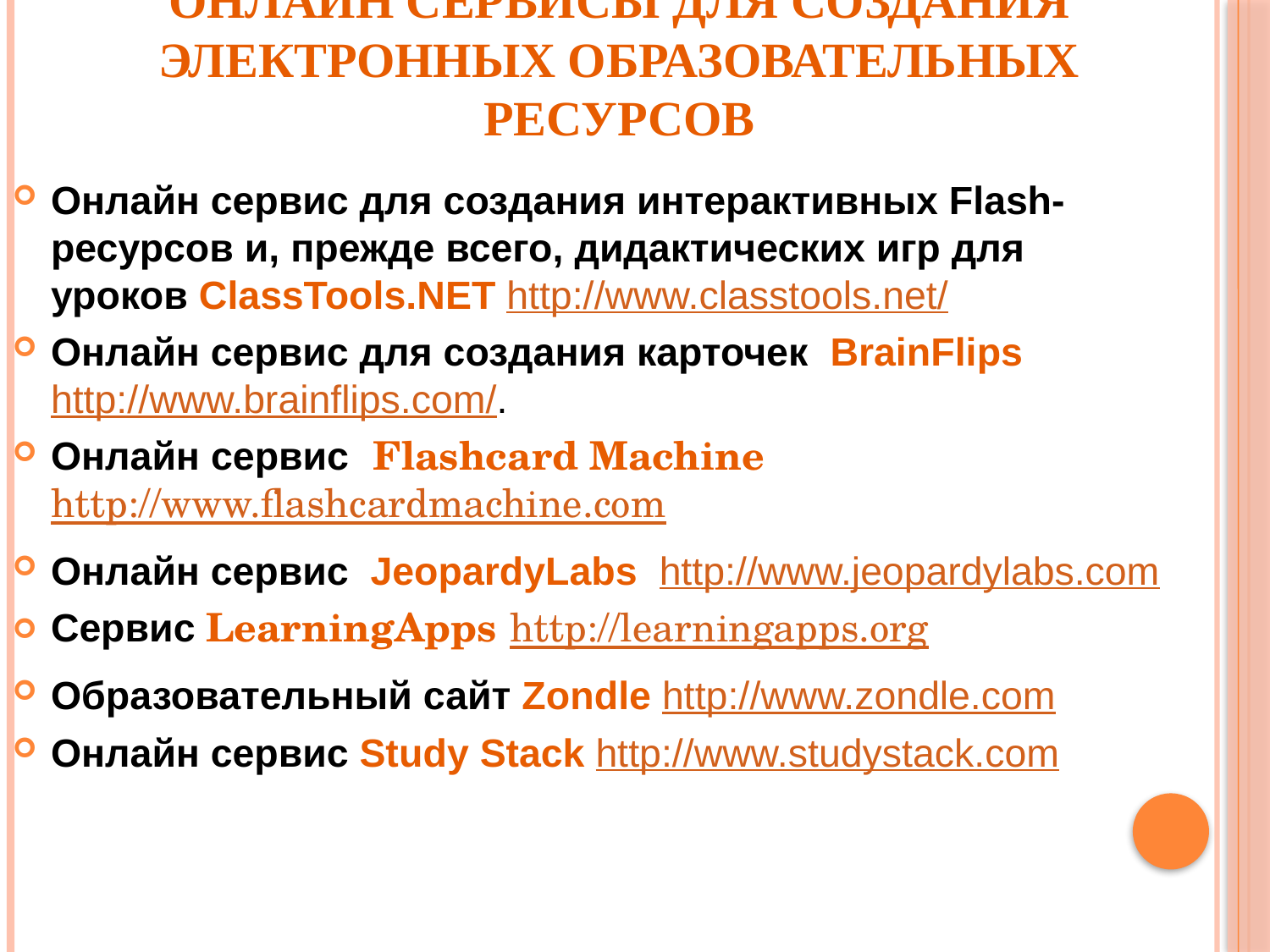

# Онлайн сервисы для создания электронных образовательных ресурсов
Онлайн сервис для создания интерактивных Flash-ресурсов и, прежде всего, дидактических игр для уроков ClassTools.NET http://www.classtools.net/
Онлайн сервис для создания карточек  BrainFlips  http://www.brainflips.com/.
Онлайн сервис  Flashcard Machine  http://www.flashcardmachine.com
Онлайн сервис  JeopardyLabs  http://www.jeopardylabs.com
Сервис LearningApps http://learningapps.org
Образовательный сайт Zondle http://www.zondle.com
Онлайн сервис Study Stack http://www.studystack.com